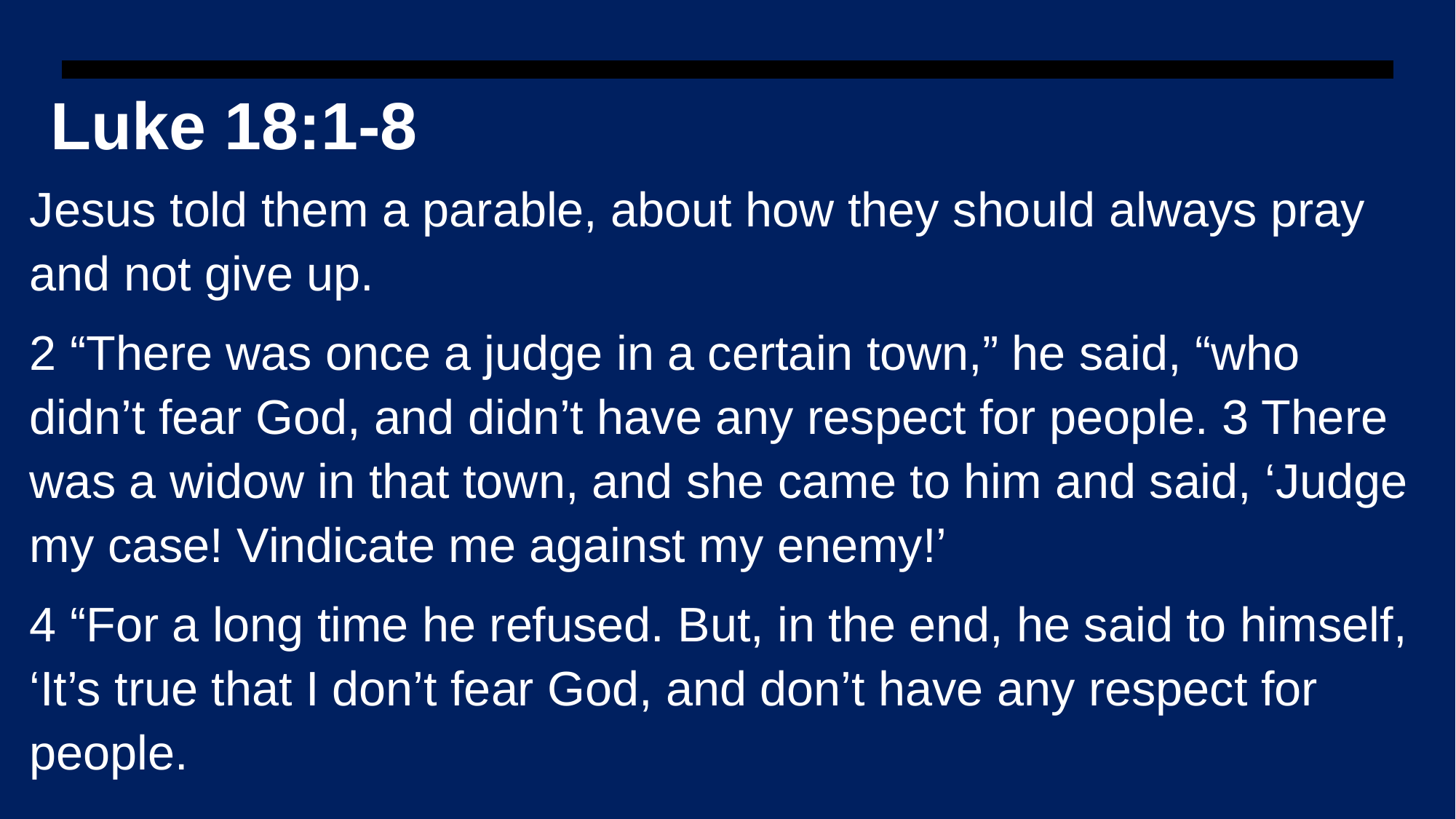

# Luke 18:1-8
Jesus told them a parable, about how they should always pray and not give up.
2 “There was once a judge in a certain town,” he said, “who didn’t fear God, and didn’t have any respect for people. 3 There was a widow in that town, and she came to him and said, ‘Judge my case! Vindicate me against my enemy!’
4 “For a long time he refused. But, in the end, he said to himself, ‘It’s true that I don’t fear God, and don’t have any respect for people.